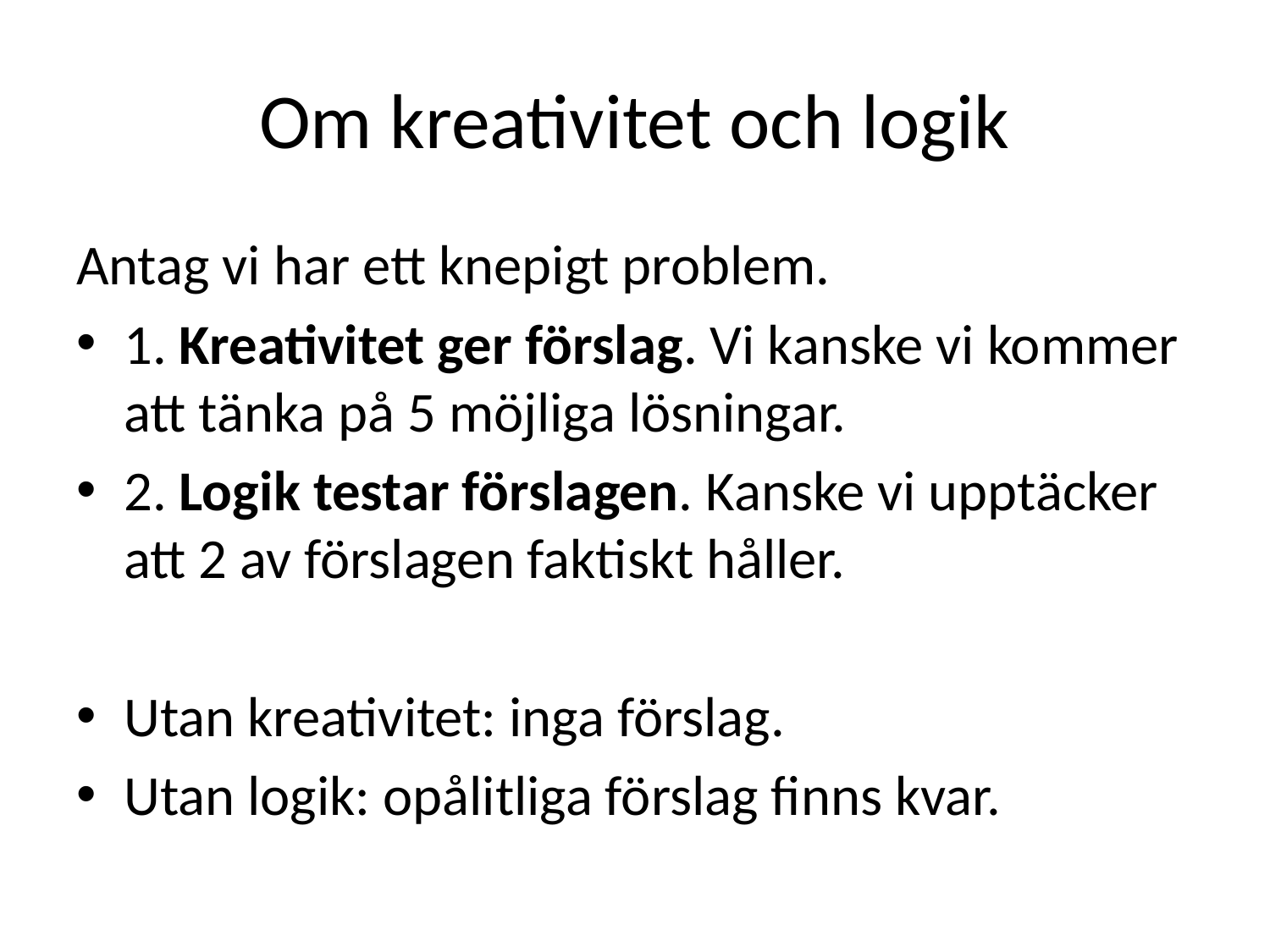

# Om kreativitet och logik
Antag vi har ett knepigt problem.
1. Kreativitet ger förslag. Vi kanske vi kommer att tänka på 5 möjliga lösningar.
2. Logik testar förslagen. Kanske vi upptäcker att 2 av förslagen faktiskt håller.

Utan kreativitet: inga förslag.
Utan logik: opålitliga förslag finns kvar.